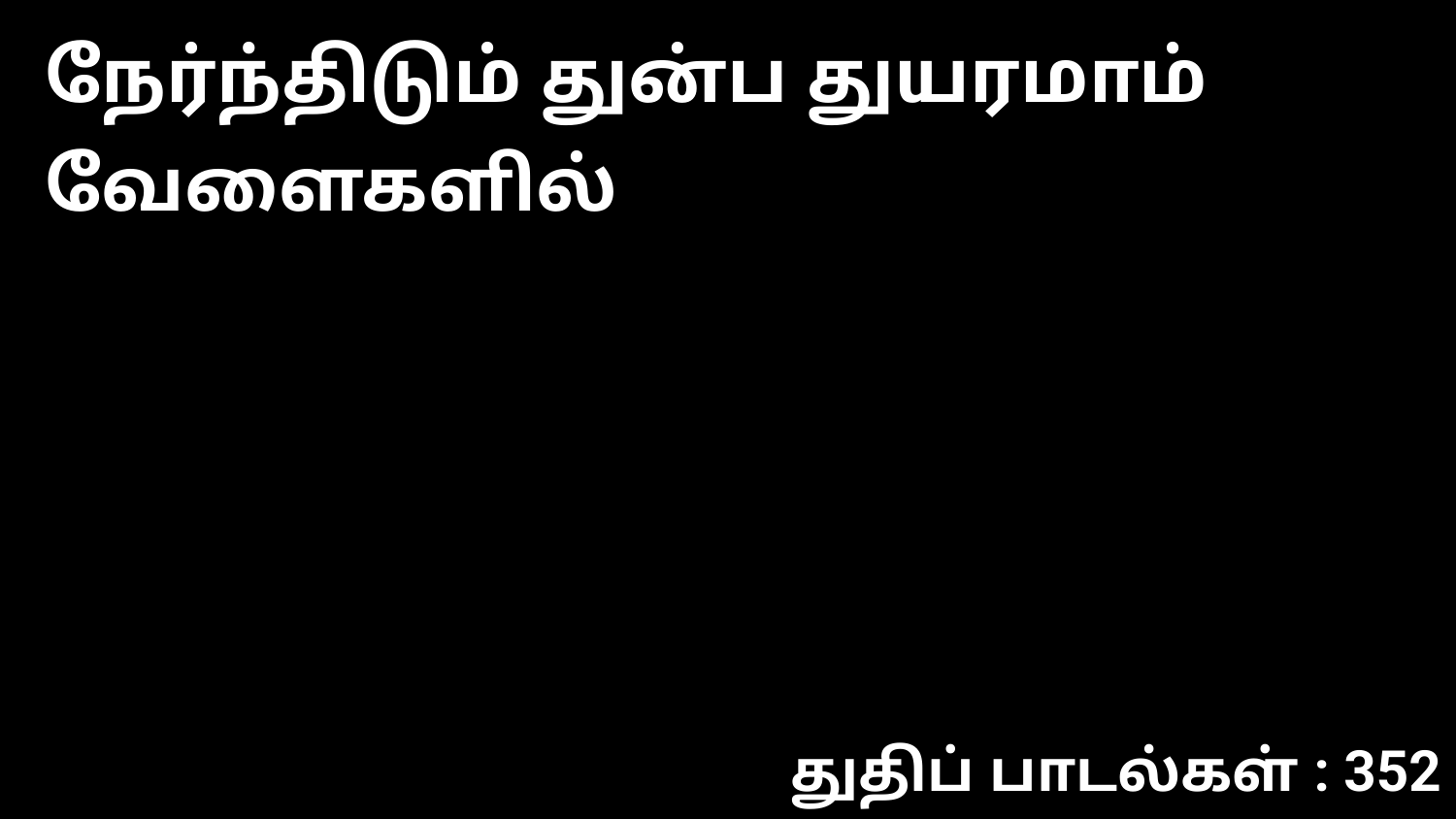

நேர்ந்திடும் துன்ப துயரமாம் வேளைகளில்
துதிப் பாடல்கள் : 352